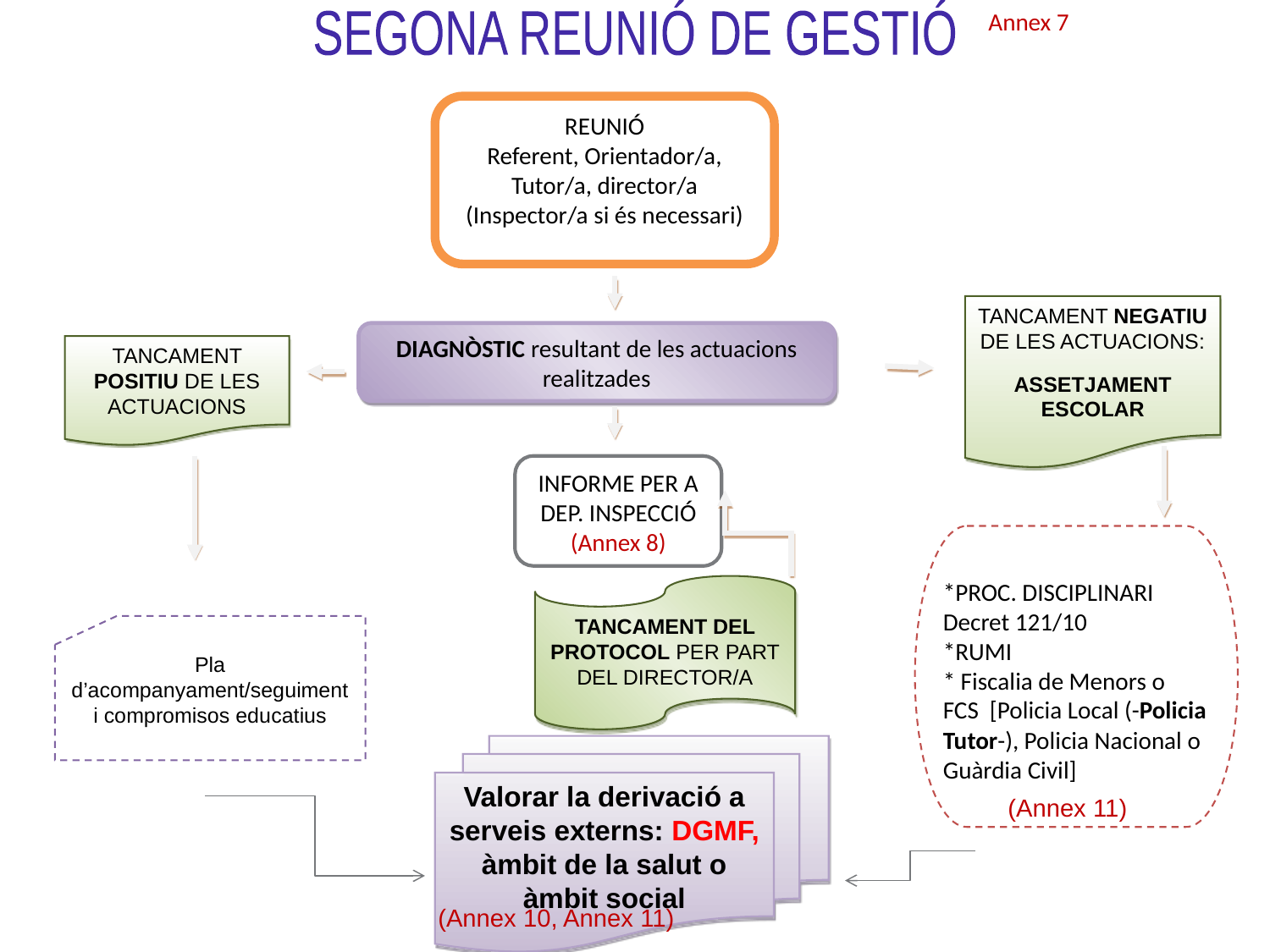

SEGONA REUNIÓ DE GESTIÓ
Annex 7
REUNIÓ
Referent, Orientador/a, Tutor/a, director/a
(Inspector/a si és necessari)

TANCAMENT NEGATIU DE LES ACTUACIONS:
ASSETJAMENT ESCOLAR
DIAGNÒSTIC resultant de les actuacions realitzades
TANCAMENT POSITIU DE LES ACTUACIONS
INFORME PER A DEP. INSPECCIÓ
(Annex 8)
*PROC. DISCIPLINARI
Decret 121/10
*RUMI
* Fiscalia de Menors o
FCS  [Policia Local (-Policia Tutor-), Policia Nacional o Guàrdia Civil]

TANCAMENT DEL PROTOCOL PER PART DEL DIRECTOR/A
Pla d’acompanyament/seguiment i compromisos educatius

Valorar la derivació a serveis externs: DGMF, àmbit de la salut o àmbit social

(Annex 11)
(Annex 10, Annex 11)